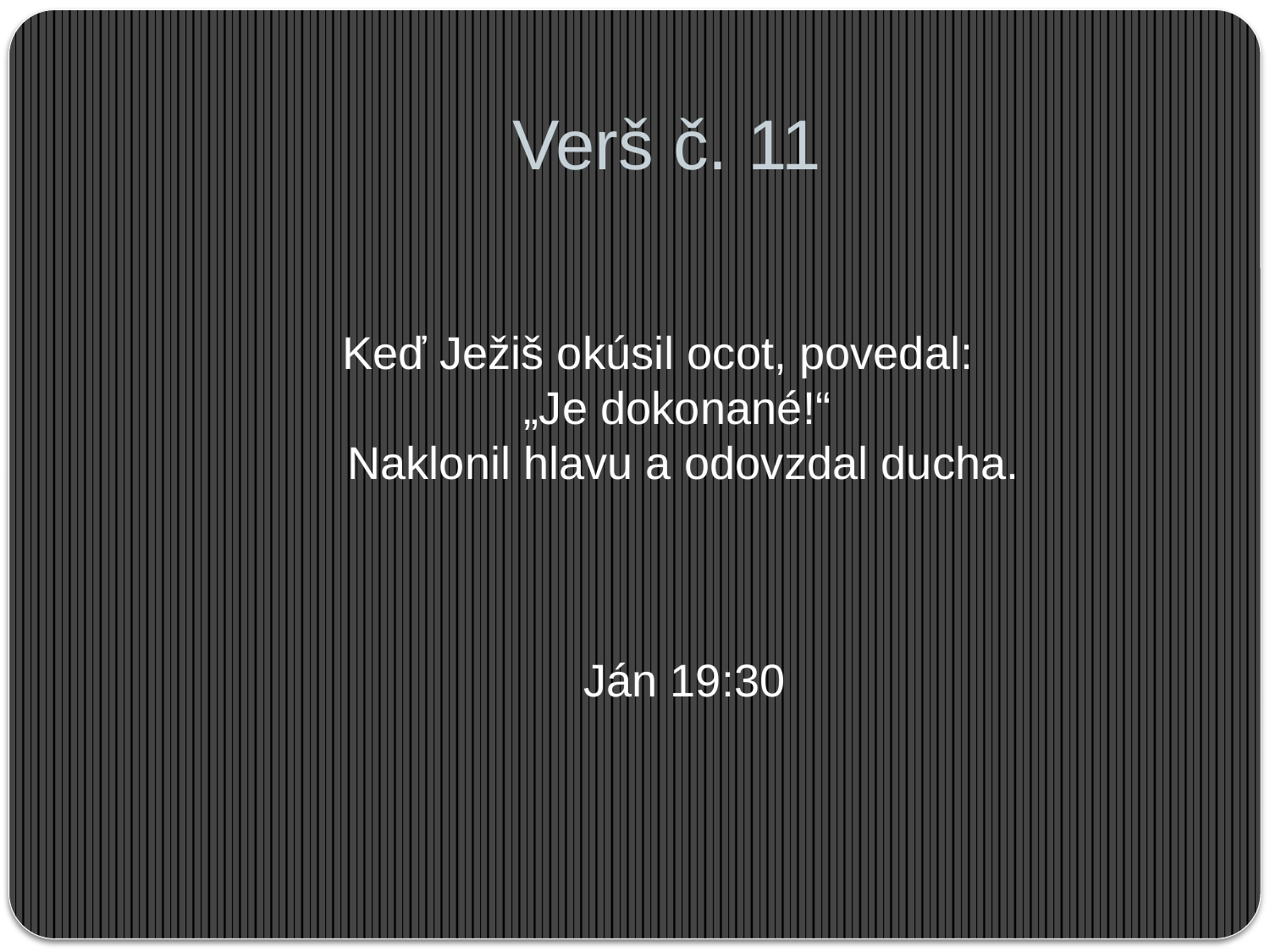

# Verš č. 11
Keď Ježiš okúsil ocot, povedal:
„Je dokonané!“
Naklonil hlavu a odovzdal ducha.
Ján 19:30